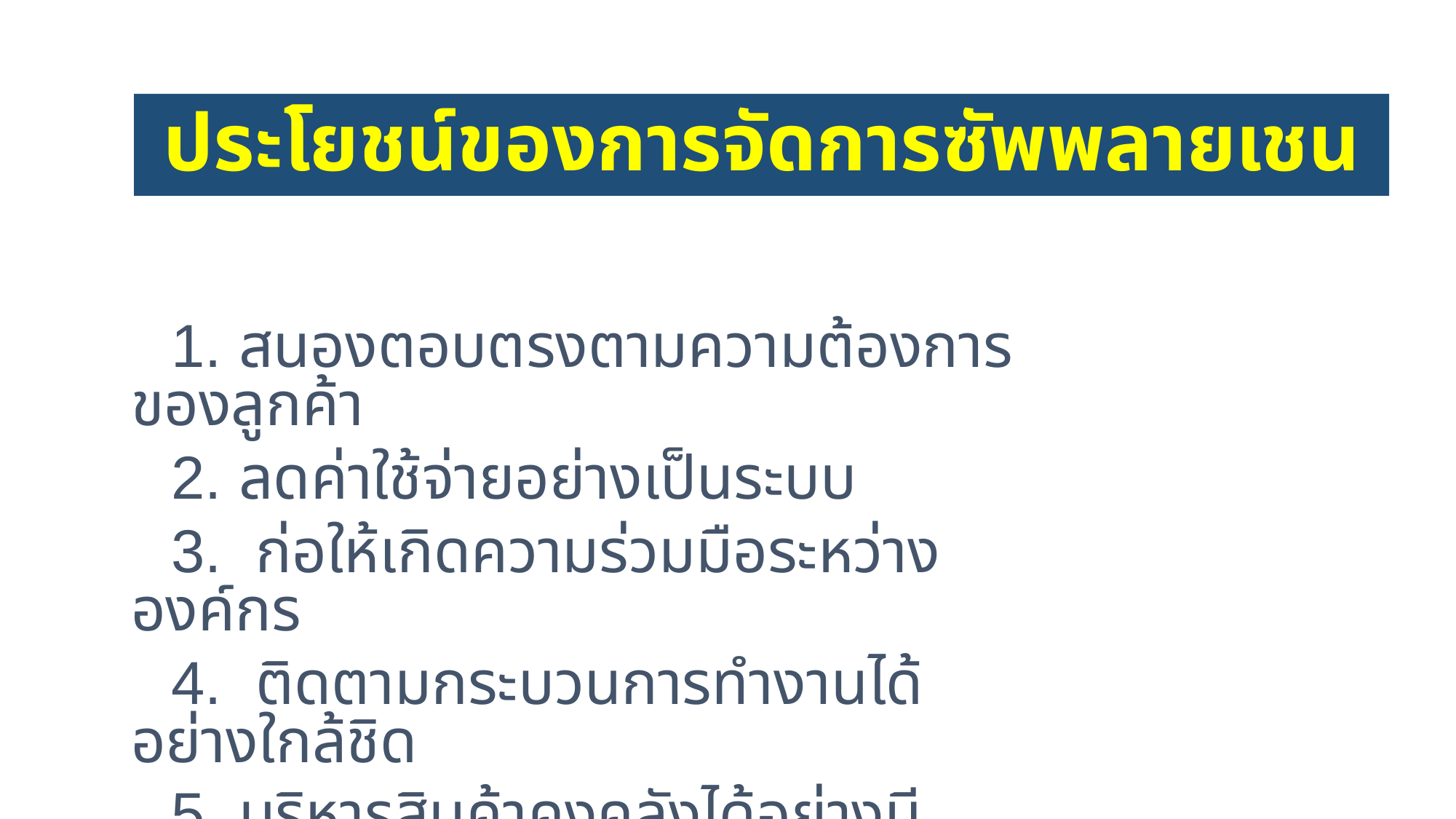

# ประโยชน์ของการจัดการซัพพลายเชน

    1. สนองตอบตรงตามความต้องการของลูกค้า
    2. ลดค่าใช้จ่ายอย่างเป็นระบบ
    3.  ก่อให้เกิดความร่วมมือระหว่างองค์กร
    4.  ติดตามกระบวนการทำงานได้อย่างใกล้ชิด
    5. บริหารสินค้าคงคลังได้อย่างมีประสิทธิภาพ
    6. ใช้ทรัพยากรที่มีอยู่ได้อย่างคุ้มค่า